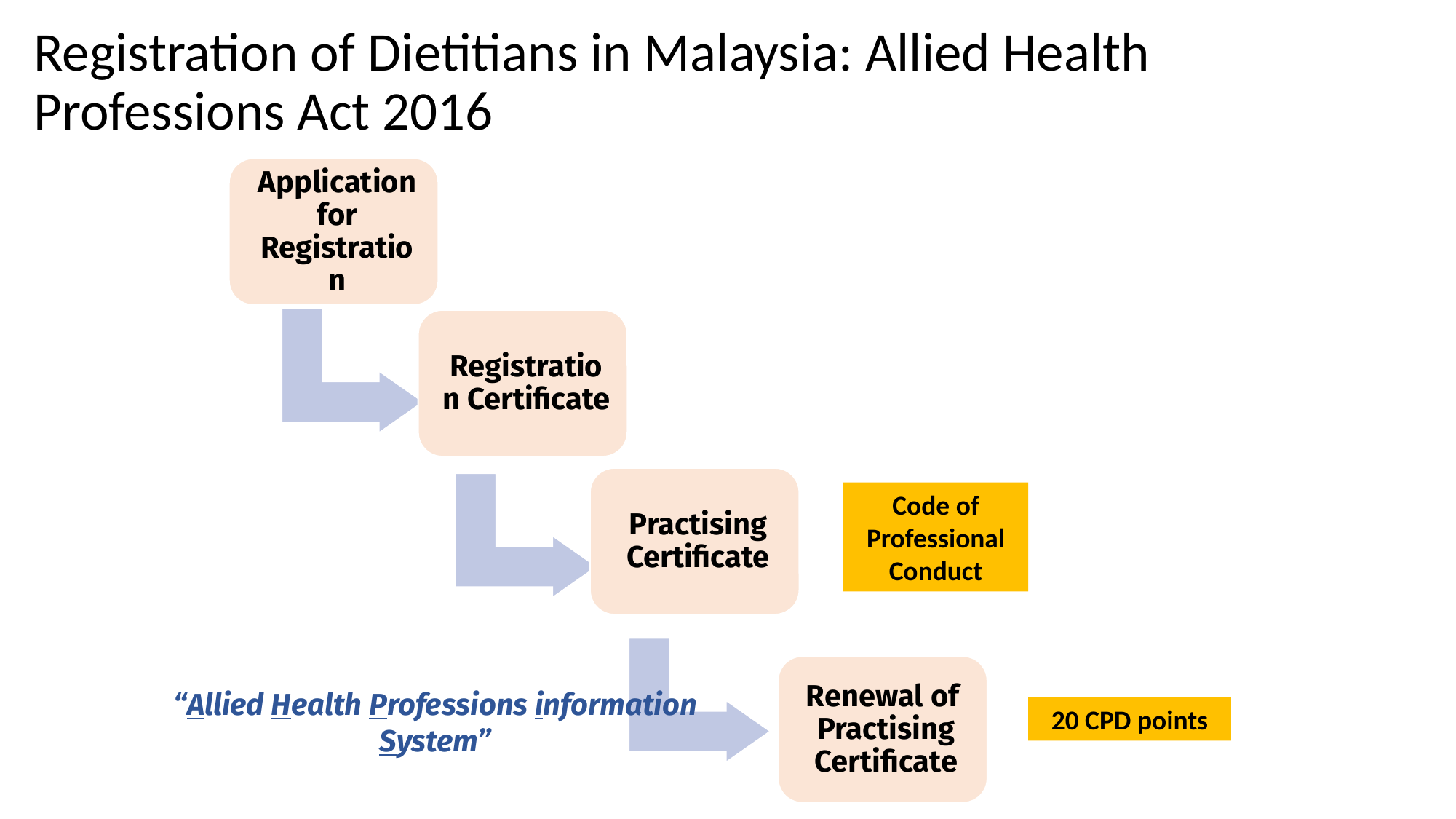

Registration of Dietitians in Malaysia: Allied Health Professions Act 2016
Application for Registration
Registration Certificate
Practising Certificate
Renewal of  Practising Certificate
Code of Professional Conduct
“Allied Health Professions information System”
20 CPD points